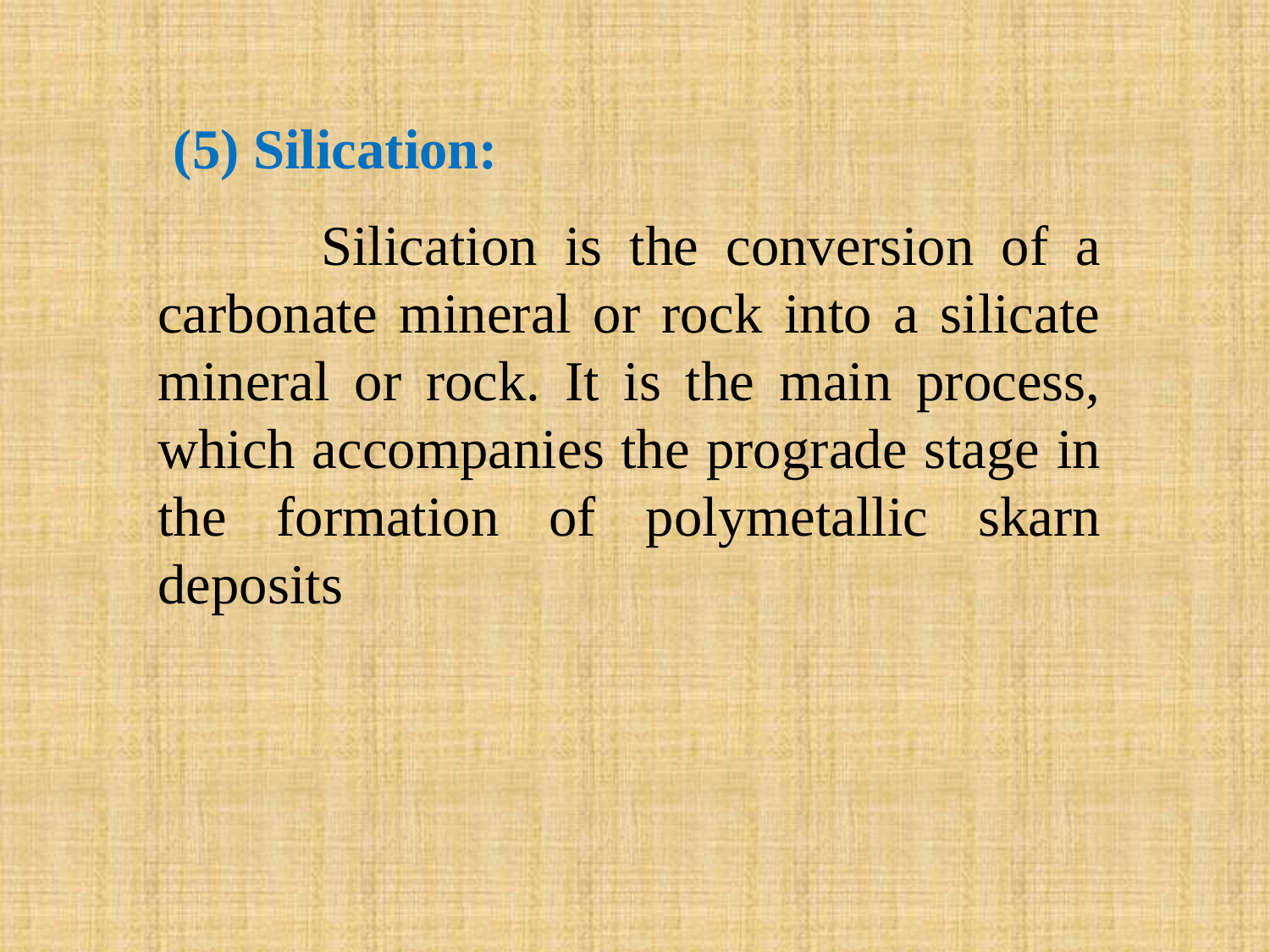

(5) Silication:
      Silication is the conversion of a carbonate mineral or rock into a silicate mineral or rock. It is the main process, which accompanies the prograde stage in the formation of polymetallic skarn deposits